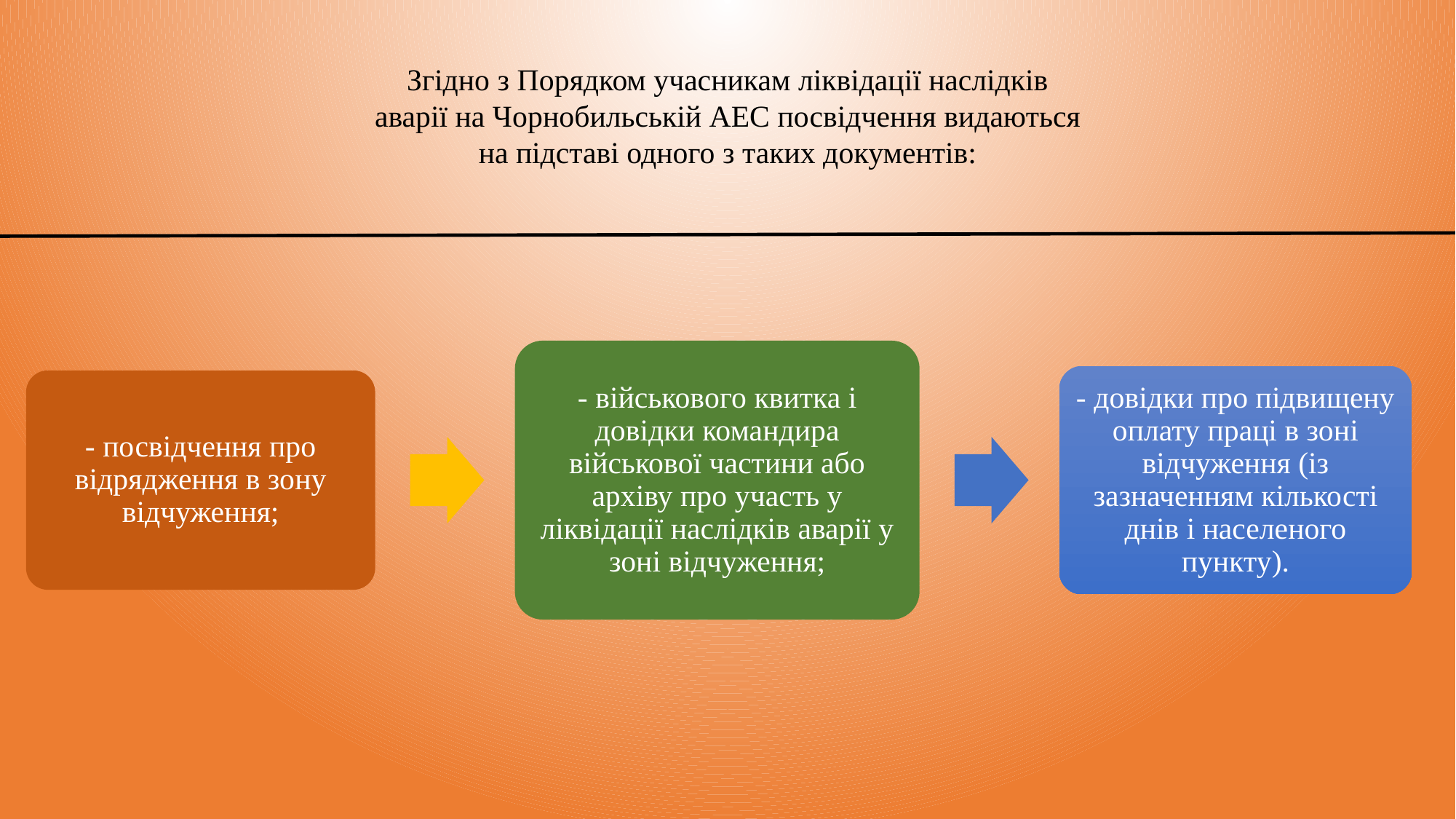

Згідно з Порядком учасникам ліквідації наслідків аварії на Чорнобильській АЕС посвідчення видаються на підставі одного з таких документів:
- посвідчення про відрядження в зону відчуження;

- військового квитка і довідки командира військової частини або архіву про участь у ліквідації наслідків аварії у зоні відчуження;

- довідки про підвищену оплату праці в зоні відчуження (із зазначенням кількості днів і населеного пункту).